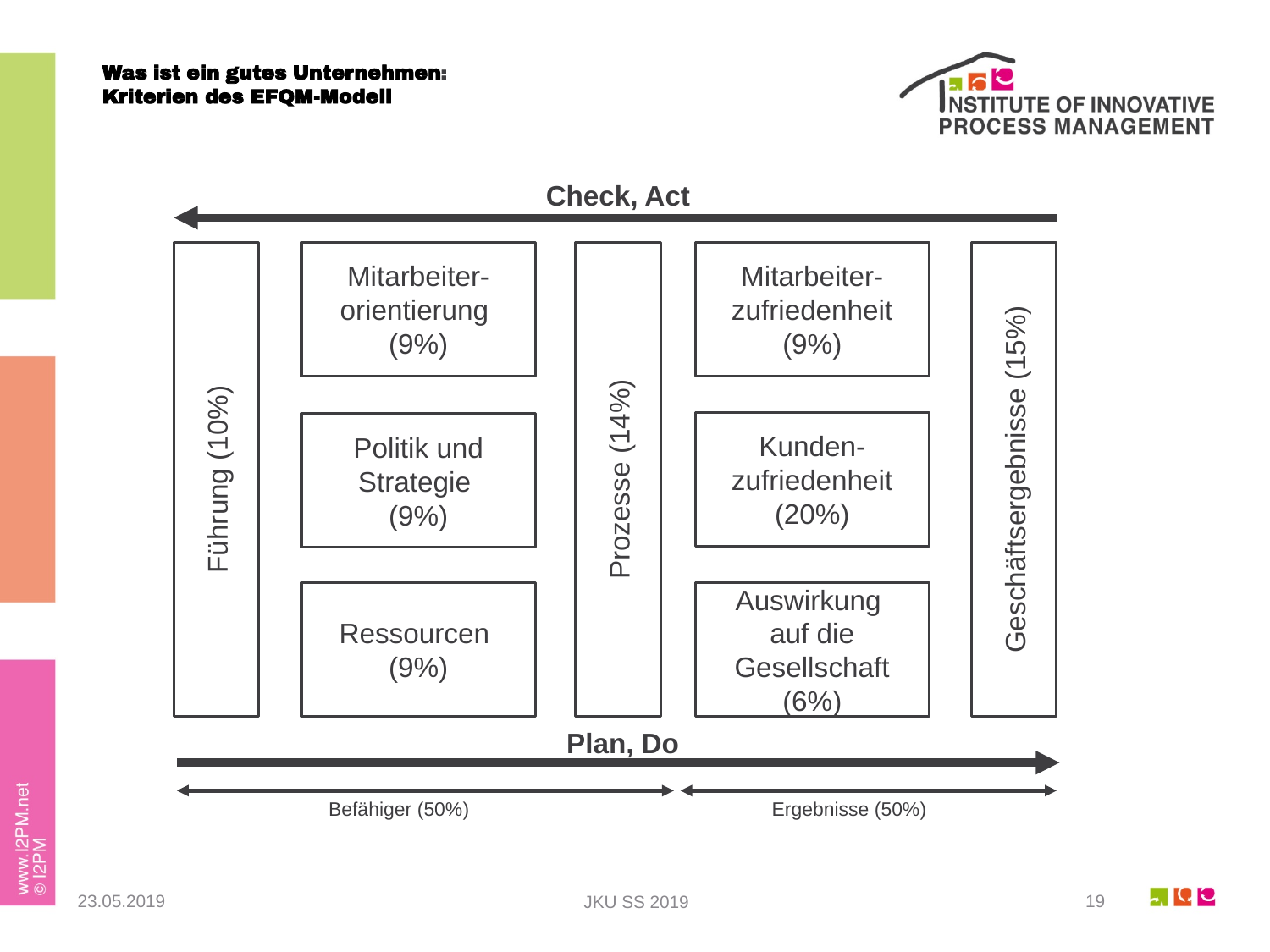

# Was ist ein gutes Unternehmen: Kriterien des EFQM-Modell
Check, Act
Führung (10%)
Prozesse (14%)
Geschäftsergebnisse (15%)
Mitarbeiter-orientierung
(9%)
Mitarbeiter-zufriedenheit
(9%)
Kunden-zufriedenheit
(20%)
Politik und Strategie
(9%)
Ressourcen
(9%)
Auswirkung
auf die Gesellschaft
(6%)
Plan, Do
Befähiger (50%)
Ergebnisse (50%)
23.05.2019
19
JKU SS 2019